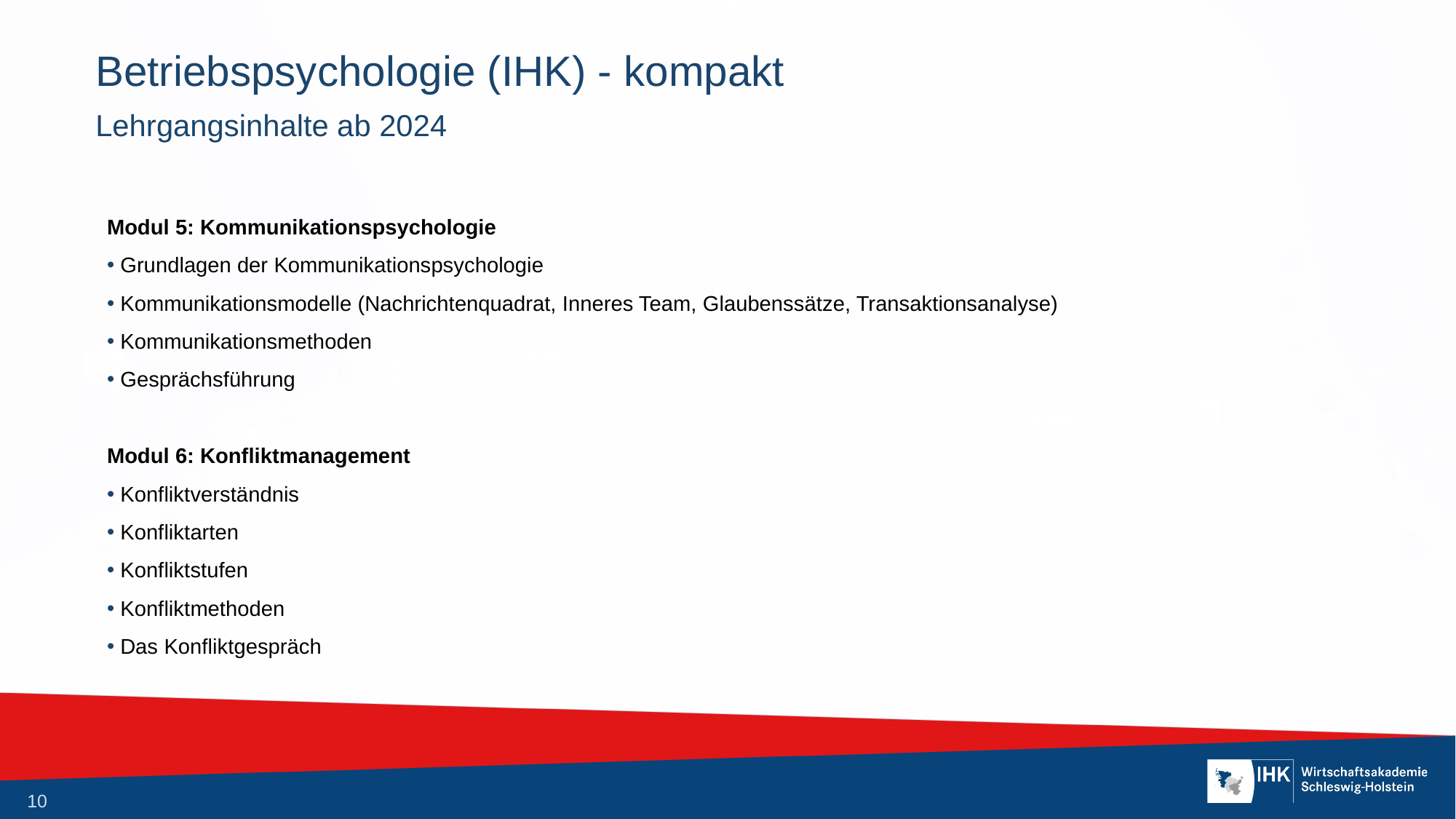

# Betriebspsychologie (IHK) - kompakt
Lehrgangsinhalte ab 2024

Modul 5: Kommunikationspsychologie
 Grundlagen der Kommunikationspsychologie
 Kommunikationsmodelle (Nachrichtenquadrat, Inneres Team, Glaubenssätze, Transaktionsanalyse)
 Kommunikationsmethoden
 Gesprächsführung

Modul 6: Konfliktmanagement
 Konfliktverständnis
 Konfliktarten
 Konfliktstufen
 Konfliktmethoden
 Das Konfliktgespräch